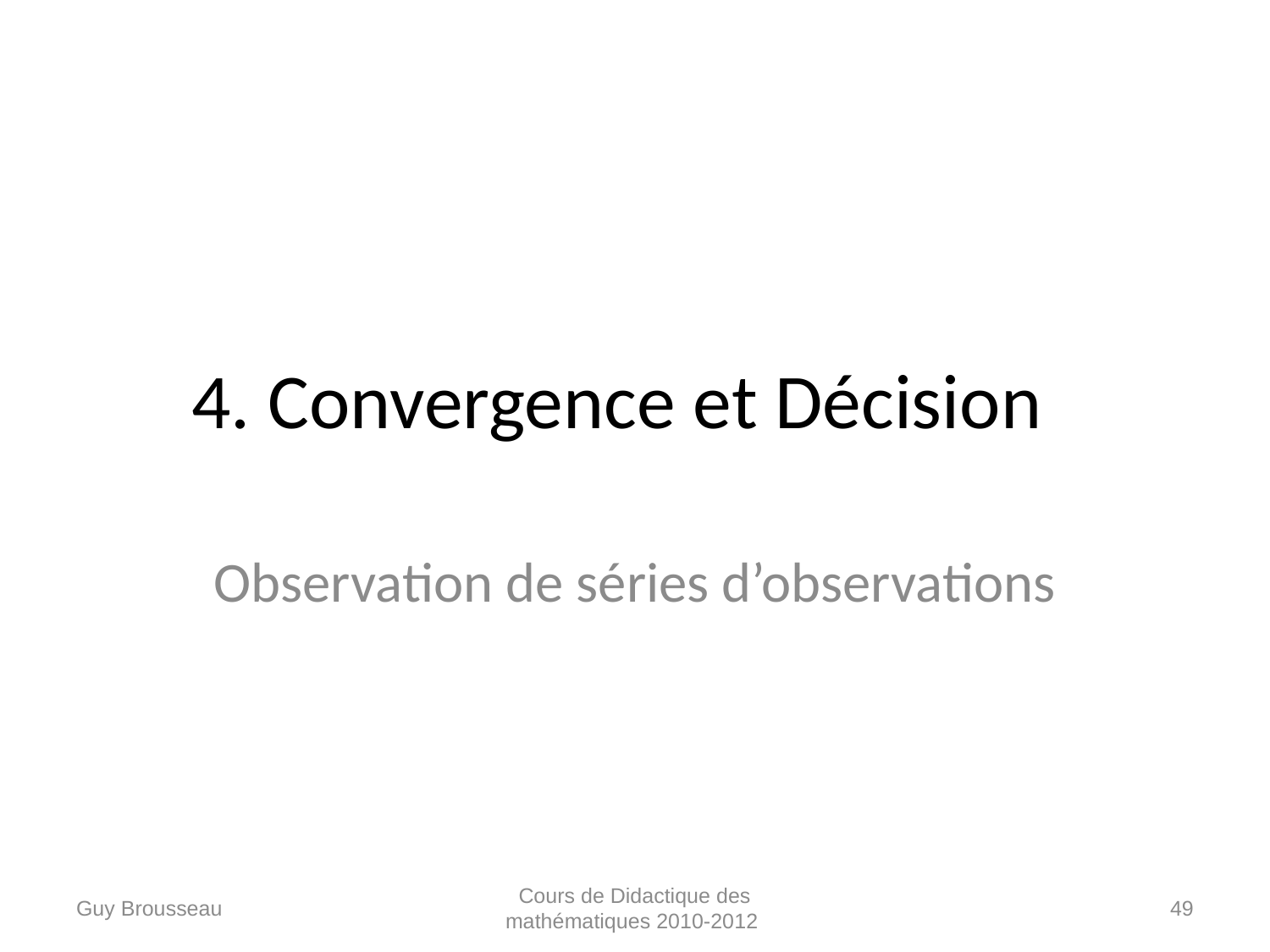

# 4. Convergence et Décision
Observation de séries d’observations
Guy Brousseau
Cours de Didactique des mathématiques 2010-2012
49